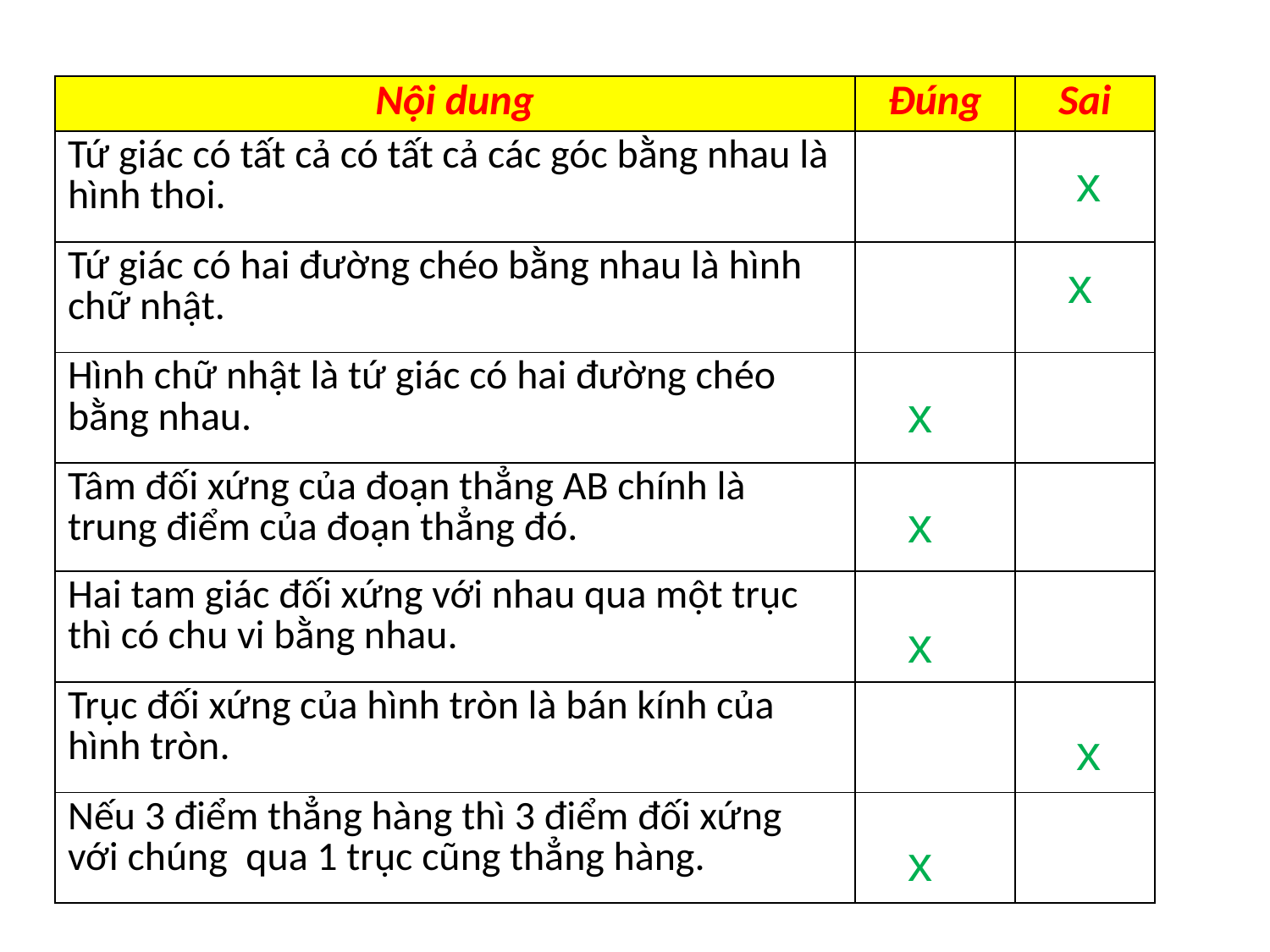

| Nội dung | Đúng | Sai |
| --- | --- | --- |
| Tứ giác có tất cả có tất cả các góc bằng nhau là hình thoi. |  |  |
| Tứ giác có hai đường chéo bằng nhau là hình chữ nhật. |  |  |
| Hình chữ nhật là tứ giác có hai đường chéo bằng nhau. |  |  |
| Tâm đối xứng của đoạn thẳng AB chính là trung điểm của đoạn thẳng đó. |  |  |
| Hai tam giác đối xứng với nhau qua một trục thì có chu vi bằng nhau. |  |  |
| Trục đối xứng của hình tròn là bán kính của hình tròn. |  |  |
| Nếu 3 điểm thẳng hàng thì 3 điểm đối xứng với chúng qua 1 trục cũng thẳng hàng. |  |  |
x
x
x
x
x
x
x